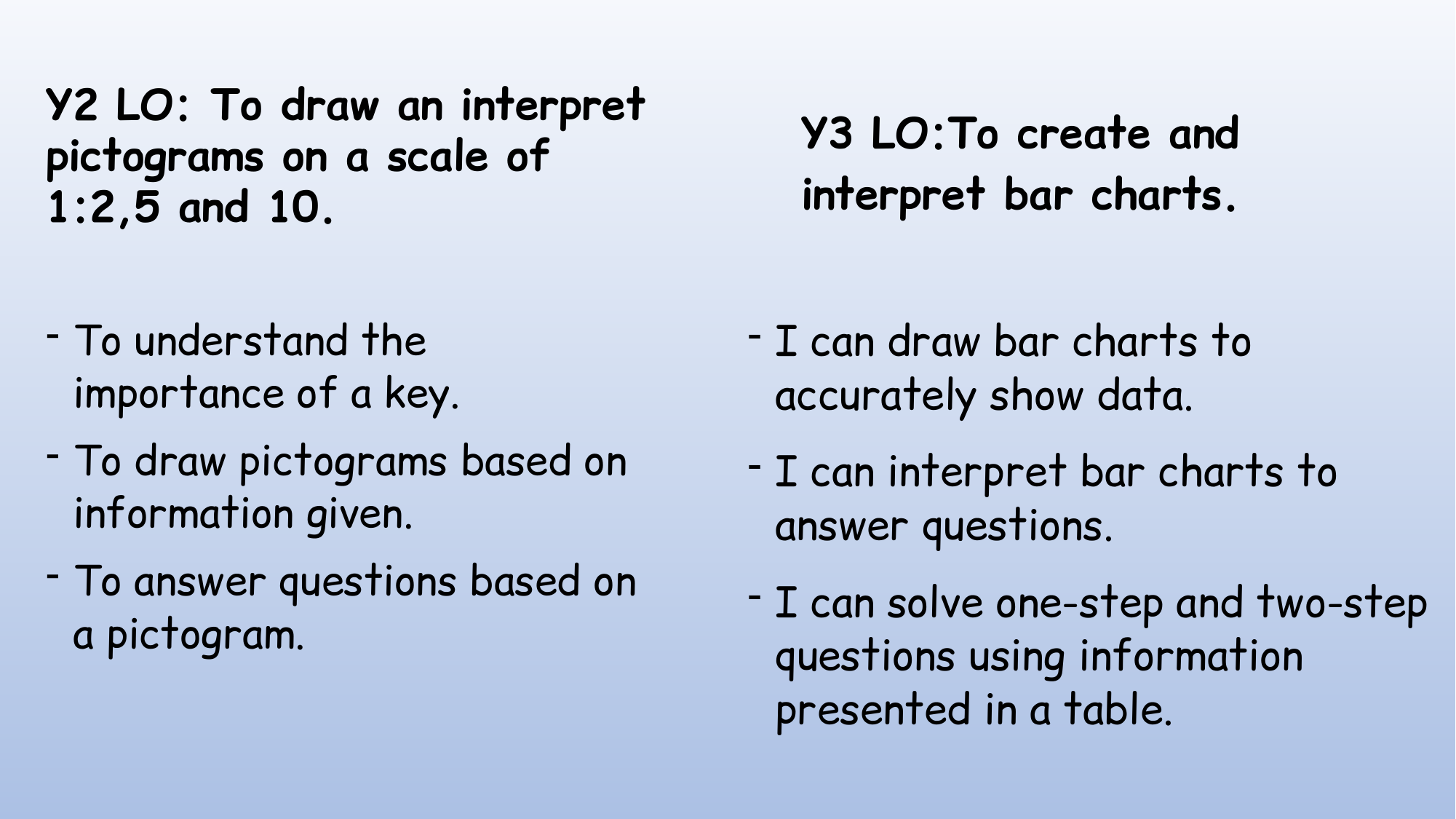

Y3 LO:To create and interpret bar charts.
Y2 LO: To draw an interpret pictograms on a scale of 1:2,5 and 10.

I can draw bar charts to accurately show data.
I can interpret bar charts to answer questions.
I can solve one-step and two-step questions using information presented in a table.
To understand the importance of a key.
To draw pictograms based on information given.
To answer questions based on a pictogram.